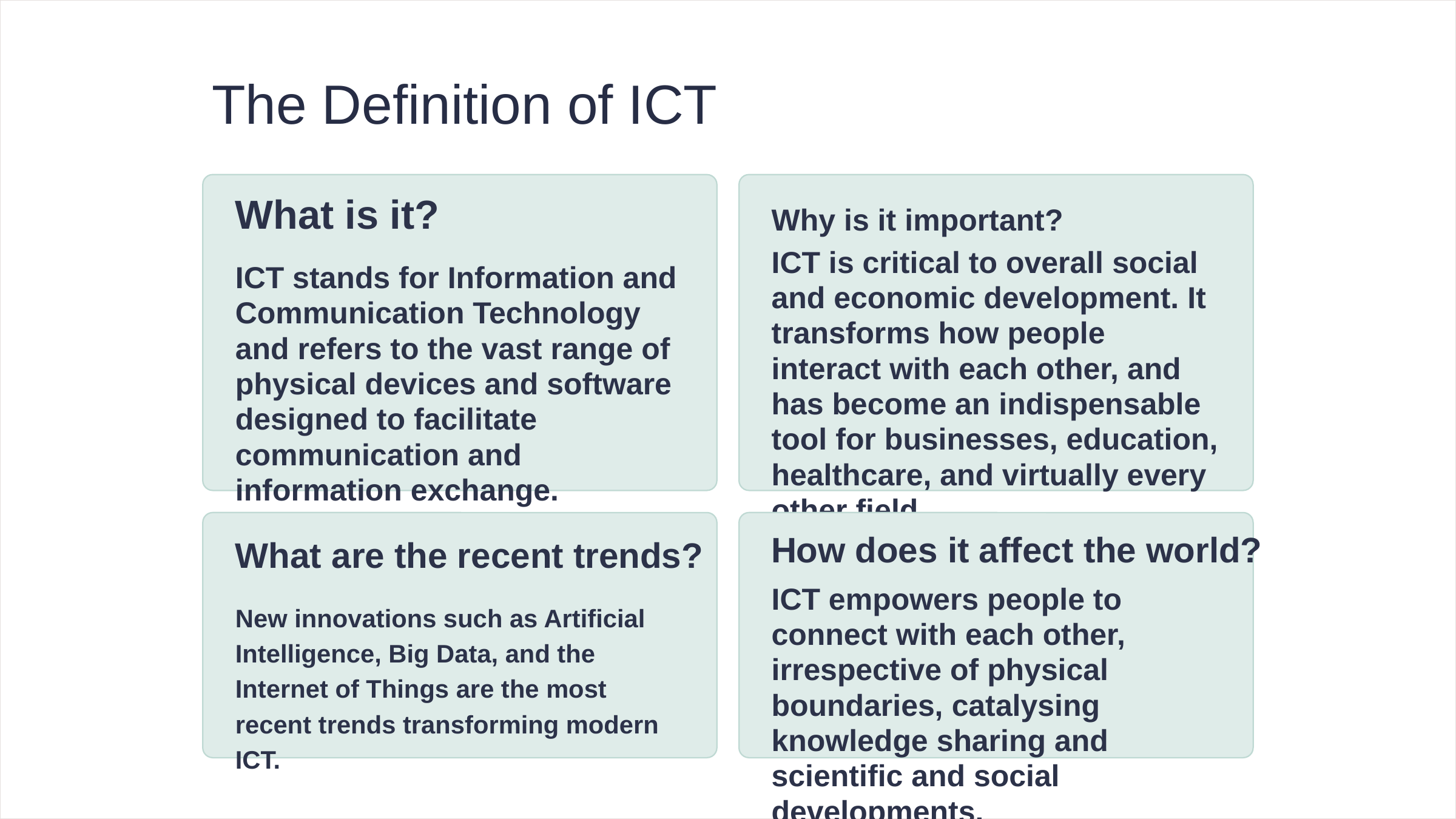

The Definition of ICT

What is it?
Why is it important?
ICT is critical to overall social and economic development. It transforms how people interact with each other, and has become an indispensable tool for businesses, education, healthcare, and virtually every other field.
ICT stands for Information and Communication Technology and refers to the vast range of physical devices and software designed to facilitate communication and information exchange.

How does it affect the world?
What are the recent trends?
ICT empowers people to connect with each other, irrespective of physical boundaries, catalysing knowledge sharing and scientific and social developments.
New innovations such as Artificial Intelligence, Big Data, and the Internet of Things are the most recent trends transforming modern ICT.